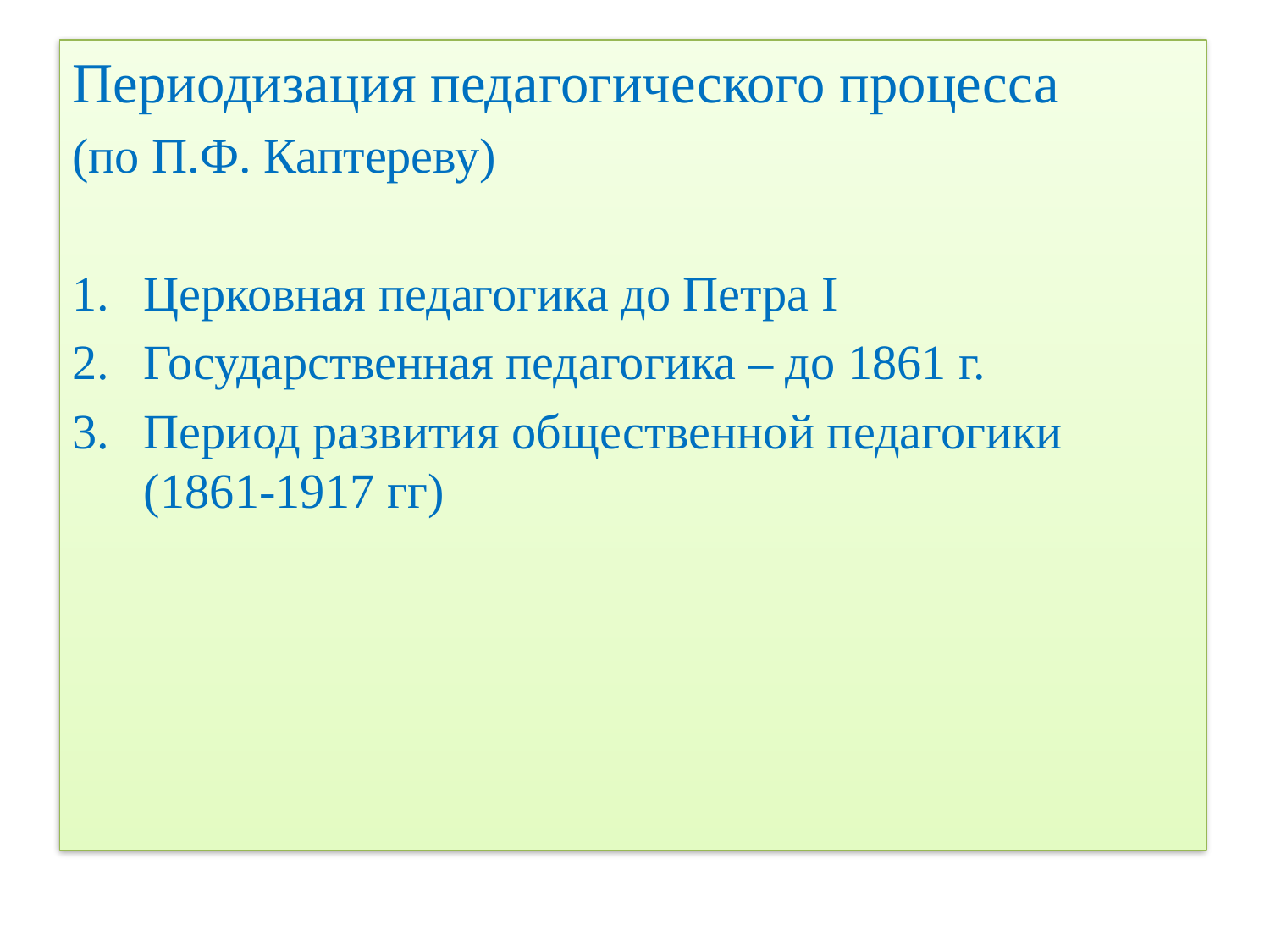

#
Периодизация педагогического процесса
(по П.Ф. Каптереву)

Церковная педагогика до Петра I
Государственная педагогика – до 1861 г.
Период развития общественной педагогики (1861-1917 гг)